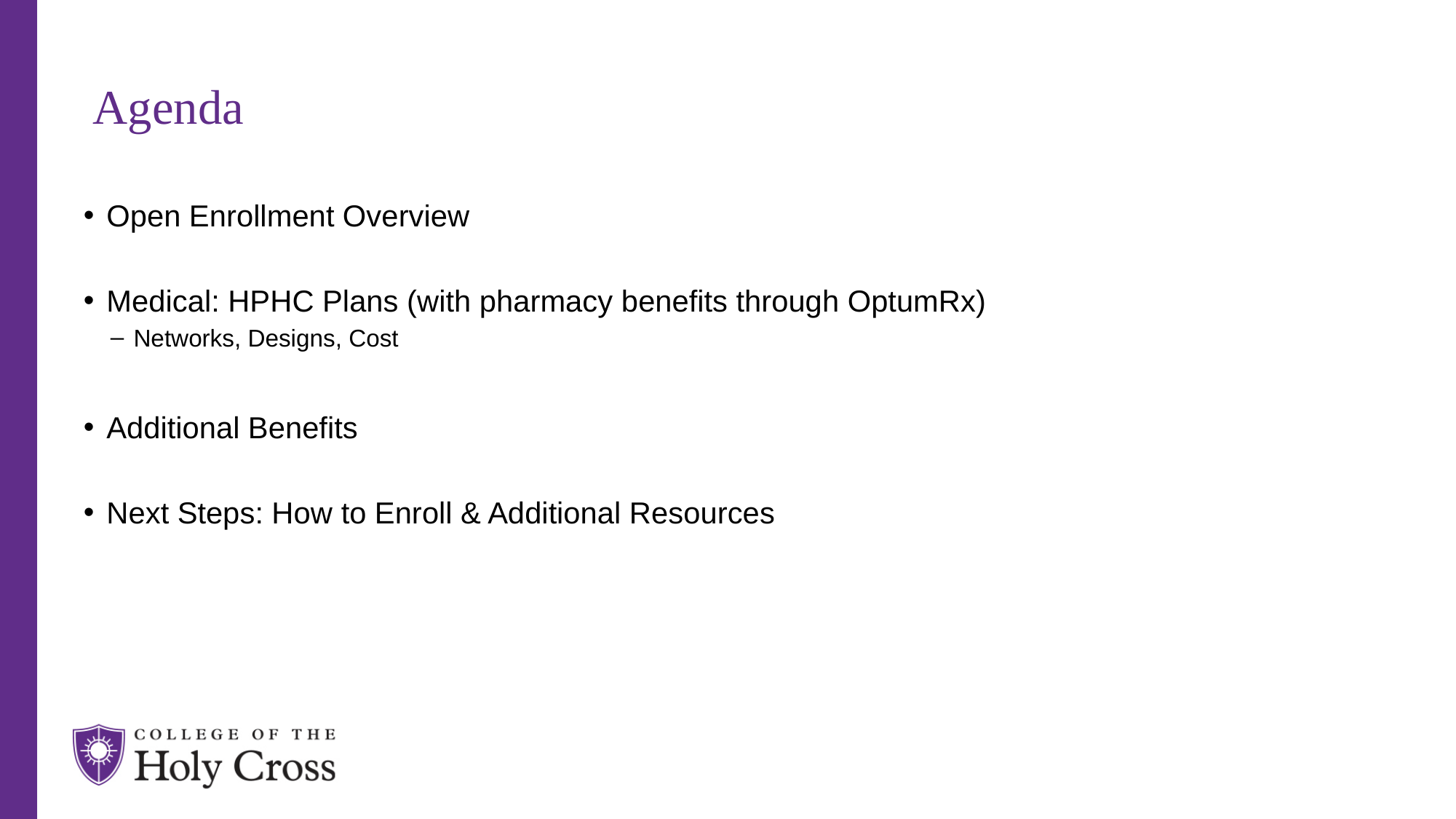

# Agenda
Open Enrollment Overview

Medical: HPHC Plans (with pharmacy benefits through OptumRx)
Networks, Designs, Cost

Additional Benefits

Next Steps: How to Enroll & Additional Resources